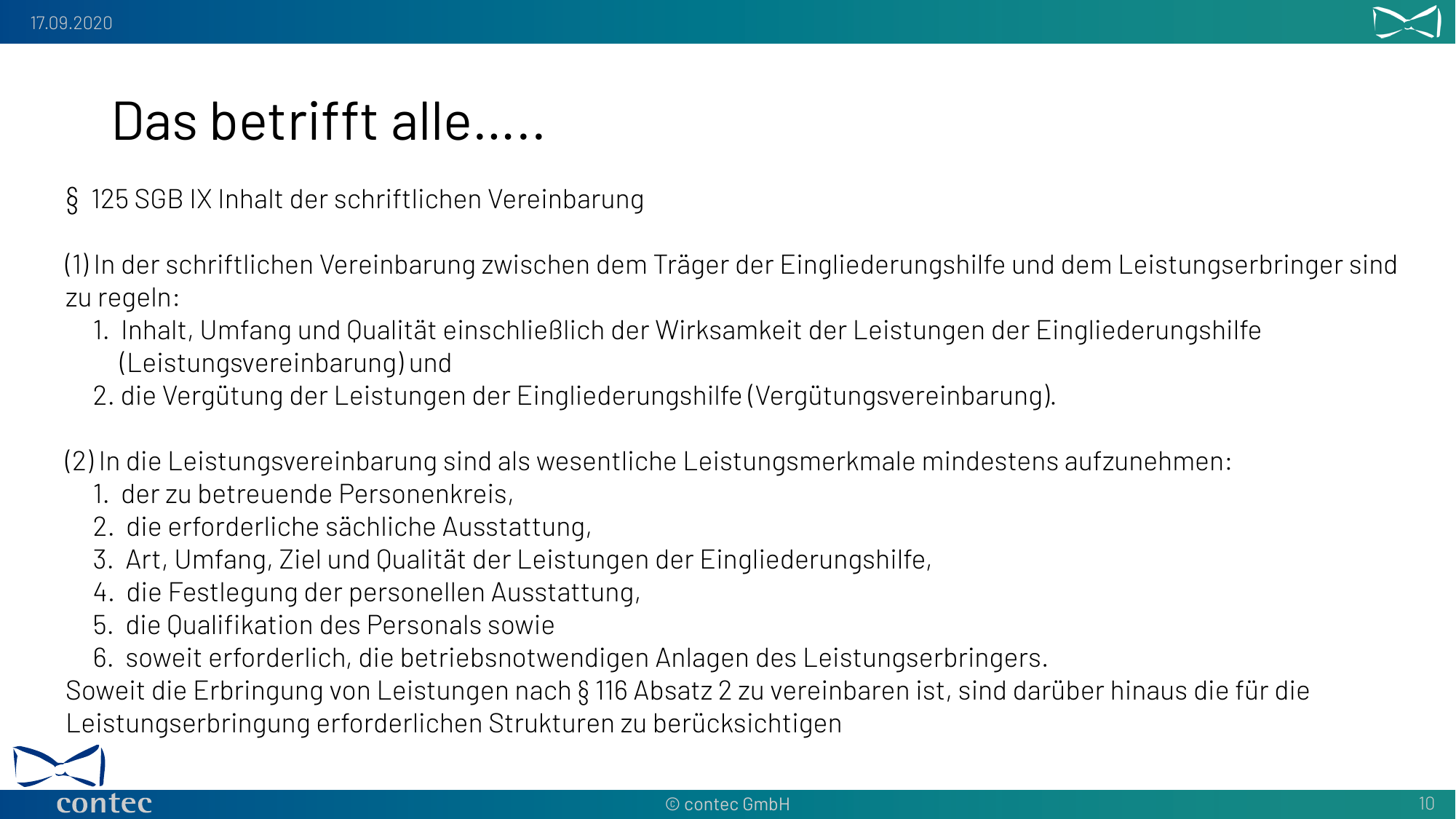

# Das betrifft alle…..
§  125 SGB IX Inhalt der schriftlichen Vereinbarung

(1) In der schriftlichen Vereinbarung zwischen dem Träger der Eingliederungshilfe und dem Leistungserbringer sind zu regeln:
     1.  Inhalt, Umfang und Qualität einschließlich der Wirksamkeit der Leistungen der Eingliederungshilfe
          (Leistungsvereinbarung) und
     2. die Vergütung der Leistungen der Eingliederungshilfe (Vergütungsvereinbarung).

(2) In die Leistungsvereinbarung sind als wesentliche Leistungsmerkmale mindestens aufzunehmen:
     1.  der zu betreuende Personenkreis,
     2.  die erforderliche sächliche Ausstattung,
     3.  Art, Umfang, Ziel und Qualität der Leistungen der Eingliederungshilfe,
     4.  die Festlegung der personellen Ausstattung,
     5.  die Qualifikation des Personals sowie
     6.  soweit erforderlich, die betriebsnotwendigen Anlagen des Leistungserbringers.
Soweit die Erbringung von Leistungen nach § 116 Absatz 2 zu vereinbaren ist, sind darüber hinaus die für die Leistungserbringung erforderlichen Strukturen zu berücksichtigen
10
© contec GmbH